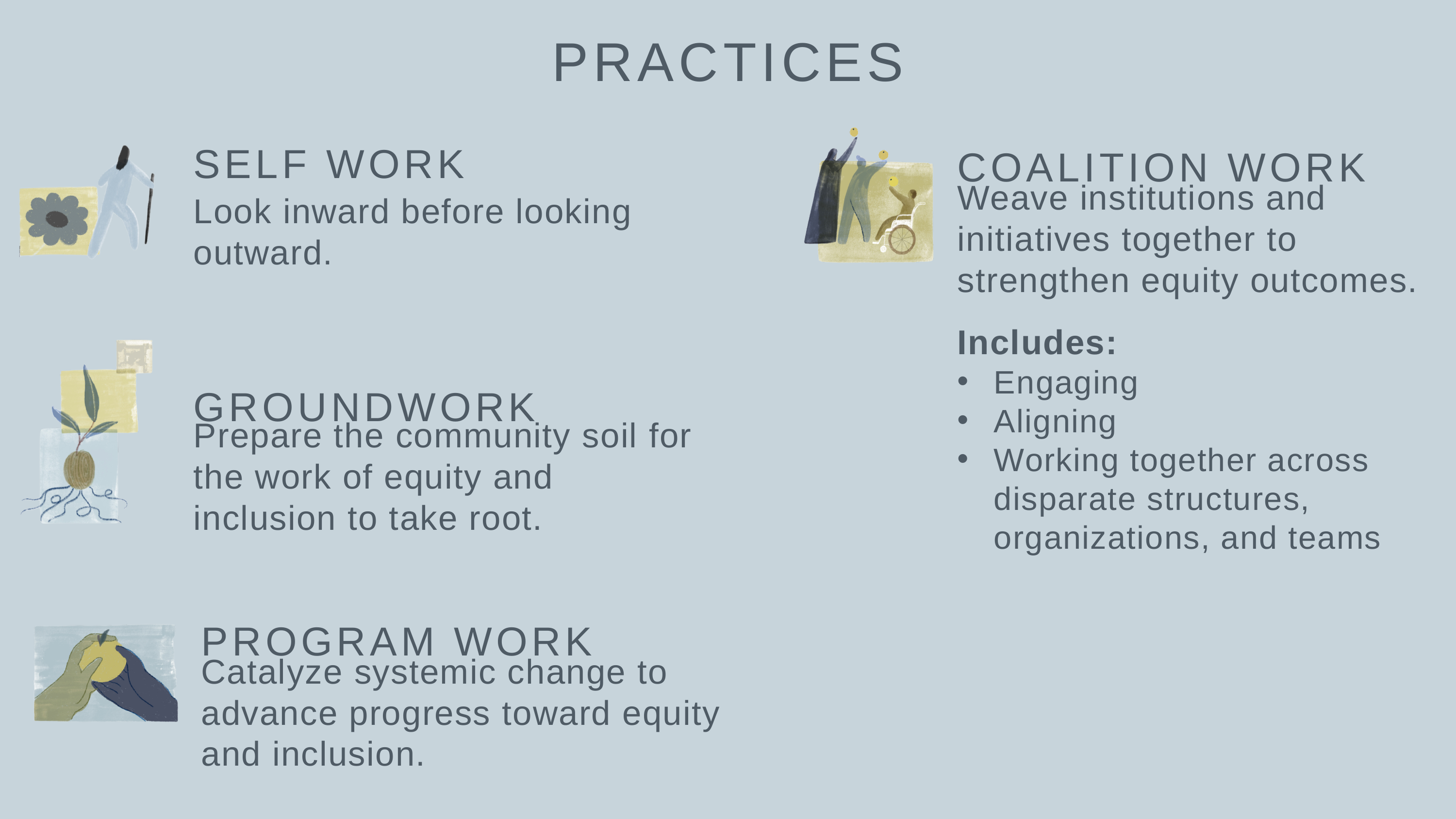

PRACTICES
COALITION WORK

Weave institutions and initiatives together to strengthen equity outcomes.

SELF WORK
Look inward before looking outward.
Includes:
Engaging
Aligning
Working together across disparate structures, organizations, and teams

GROUNDWORK
Prepare the community soil for the work of equity and inclusion to take root.
PROGRAM WORK

Catalyze systemic change to advance progress toward equity and inclusion.